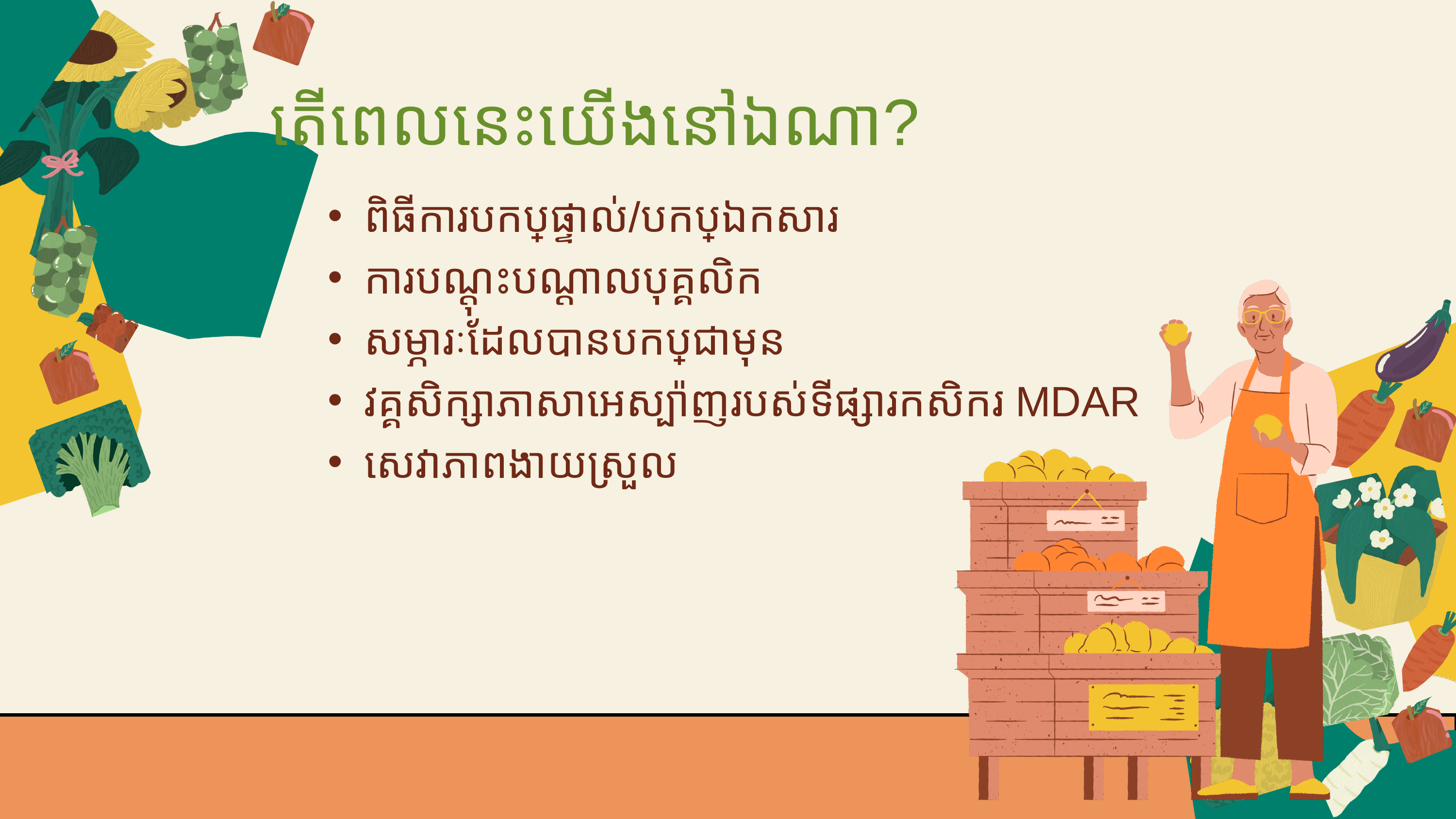

តើពេលនេះយើងនៅឯណា?
ពិធីការបកប្រែផ្ទាល់/បកប្រែឯកសារ
ការបណ្តុះបណ្តាលបុគ្គលិក
សម្ភារៈដែលបានបកប្រែជាមុន
វគ្គសិក្សាភាសាអេស្ប៉ាញរបស់ទីផ្សារកសិករ MDAR
សេវាភាពងាយស្រួល